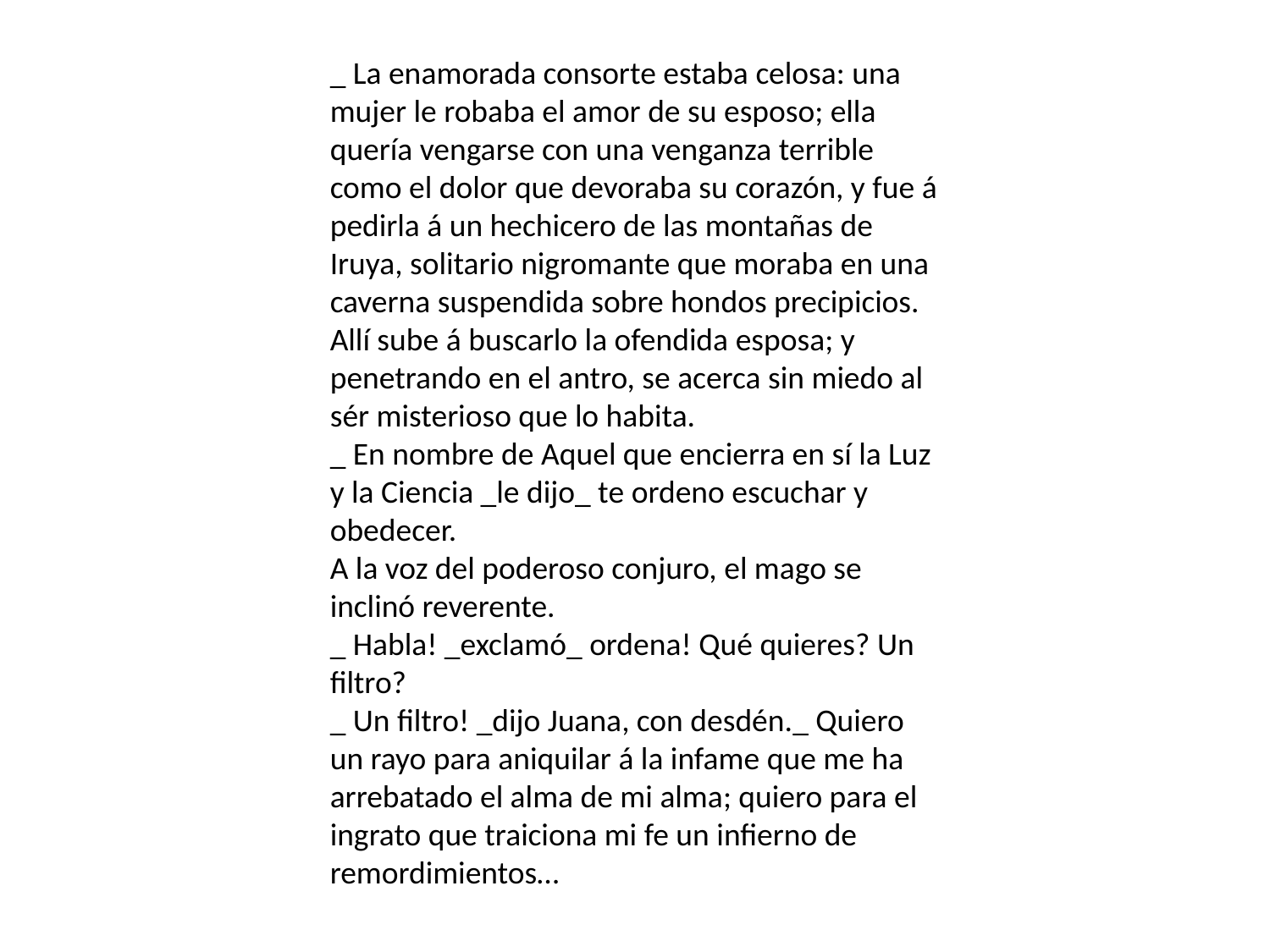

_ La enamorada consorte estaba celosa: una mujer le robaba el amor de su esposo; ella quería vengarse con una venganza terrible como el dolor que devoraba su corazón, y fue á pedirla á un hechicero de las montañas de Iruya, solitario nigromante que moraba en una caverna suspendida sobre hondos precipicios.
Allí sube á buscarlo la ofendida esposa; y penetrando en el antro, se acerca sin miedo al sér misterioso que lo habita.
_ En nombre de Aquel que encierra en sí la Luz y la Ciencia _le dijo_ te ordeno escuchar y obedecer.
A la voz del poderoso conjuro, el mago se inclinó reverente.
_ Habla! _exclamó_ ordena! Qué quieres? Un filtro?
_ Un filtro! _dijo Juana, con desdén._ Quiero un rayo para aniquilar á la infame que me ha arrebatado el alma de mi alma; quiero para el ingrato que traiciona mi fe un infierno de remordimientos…